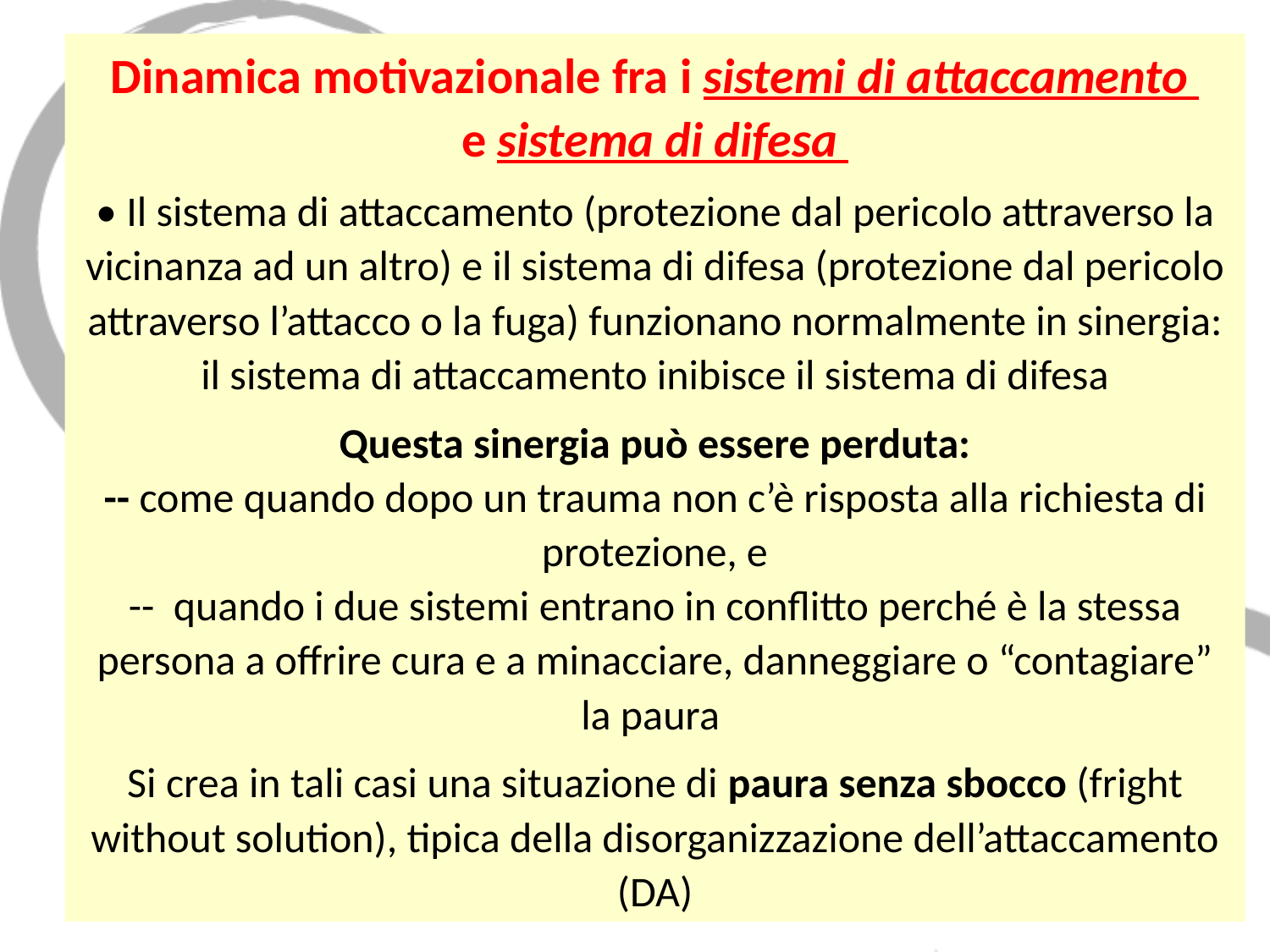

# Dinamica motivazionale fra i sistemi di attaccamento e sistema di difesa
• Il sistema di attaccamento (protezione dal pericolo attraverso la vicinanza ad un altro) e il sistema di difesa (protezione dal pericolo attraverso l’attacco o la fuga) funzionano normalmente in sinergia: il sistema di attaccamento inibisce il sistema di difesa
 Questa sinergia può essere perduta:
-- come quando dopo un trauma non c’è risposta alla richiesta di protezione, e
--  quando i due sistemi entrano in conflitto perché è la stessa persona a offrire cura e a minacciare, danneggiare o “contagiare” la paura
Si crea in tali casi una situazione di paura senza sbocco (fright without solution), tipica della disorganizzazione dell’attaccamento (DA)